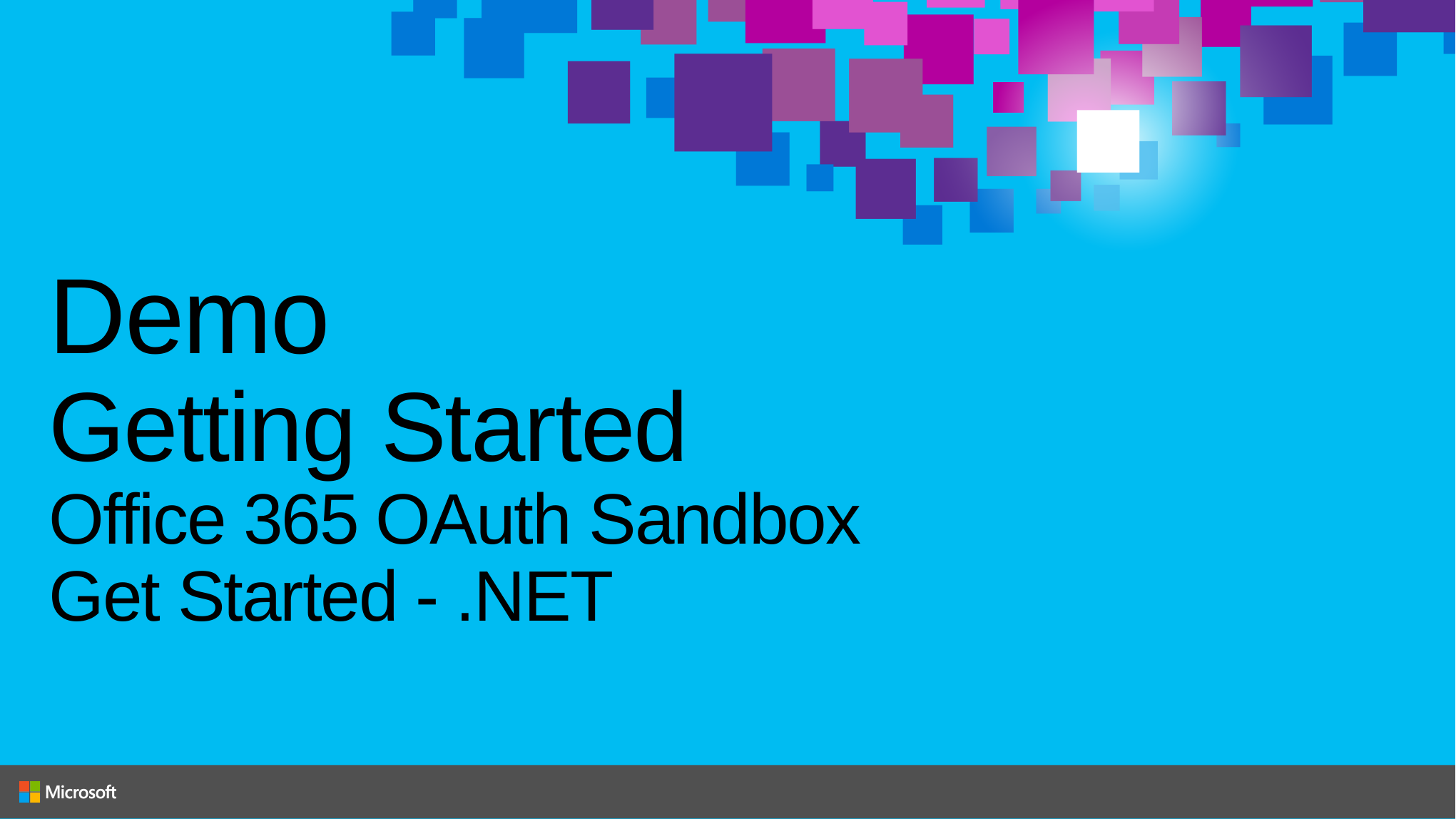

# Demo Getting Started Office 365 OAuth Sandbox Get Started - .NET